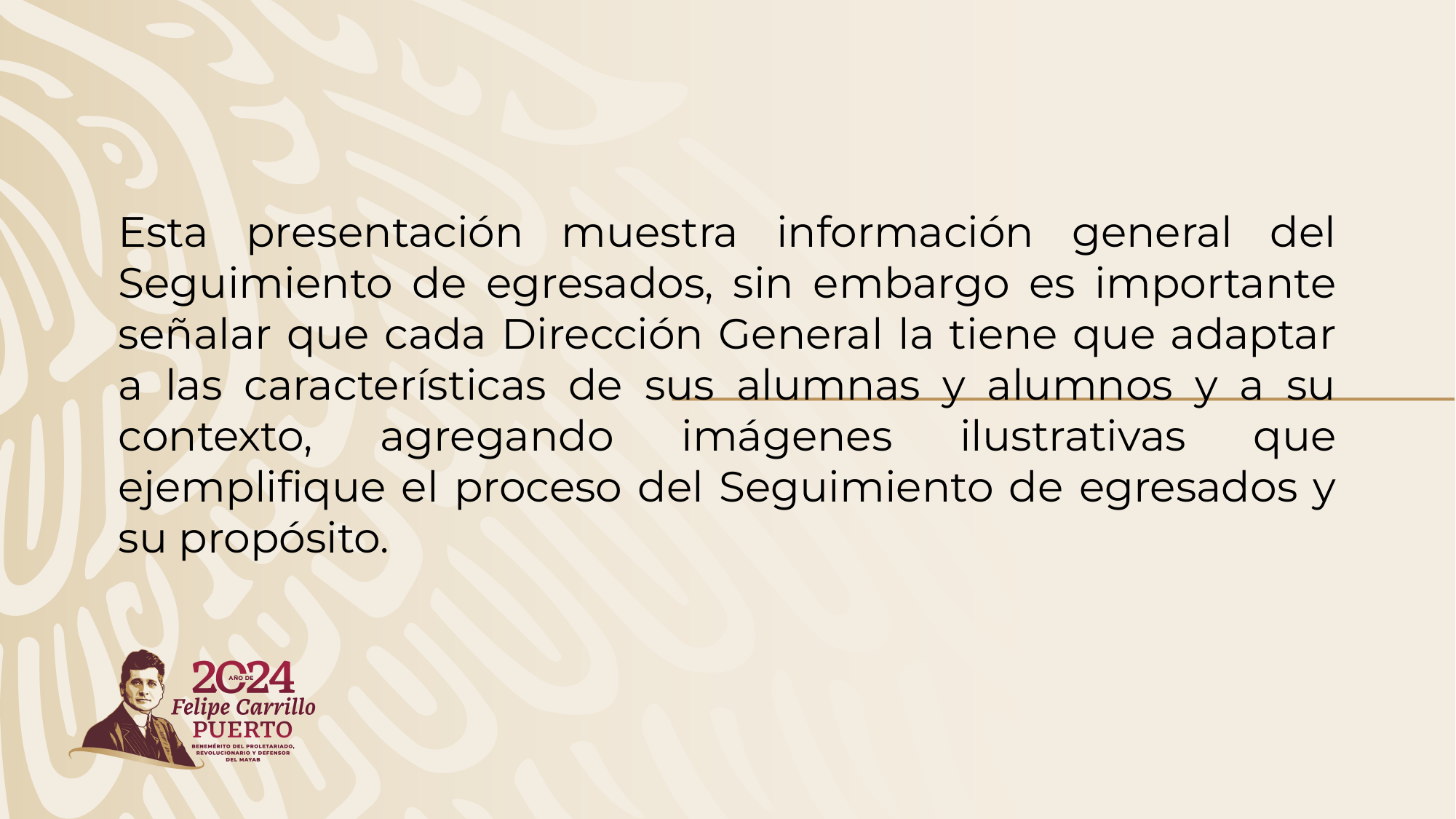

Esta presentación muestra información general del Seguimiento de egresados, sin embargo es importante señalar que cada Dirección General la tiene que adaptar a las características de sus alumnas y alumnos y a su contexto, agregando imágenes ilustrativas que ejemplifique el proceso del Seguimiento de egresados y su propósito.